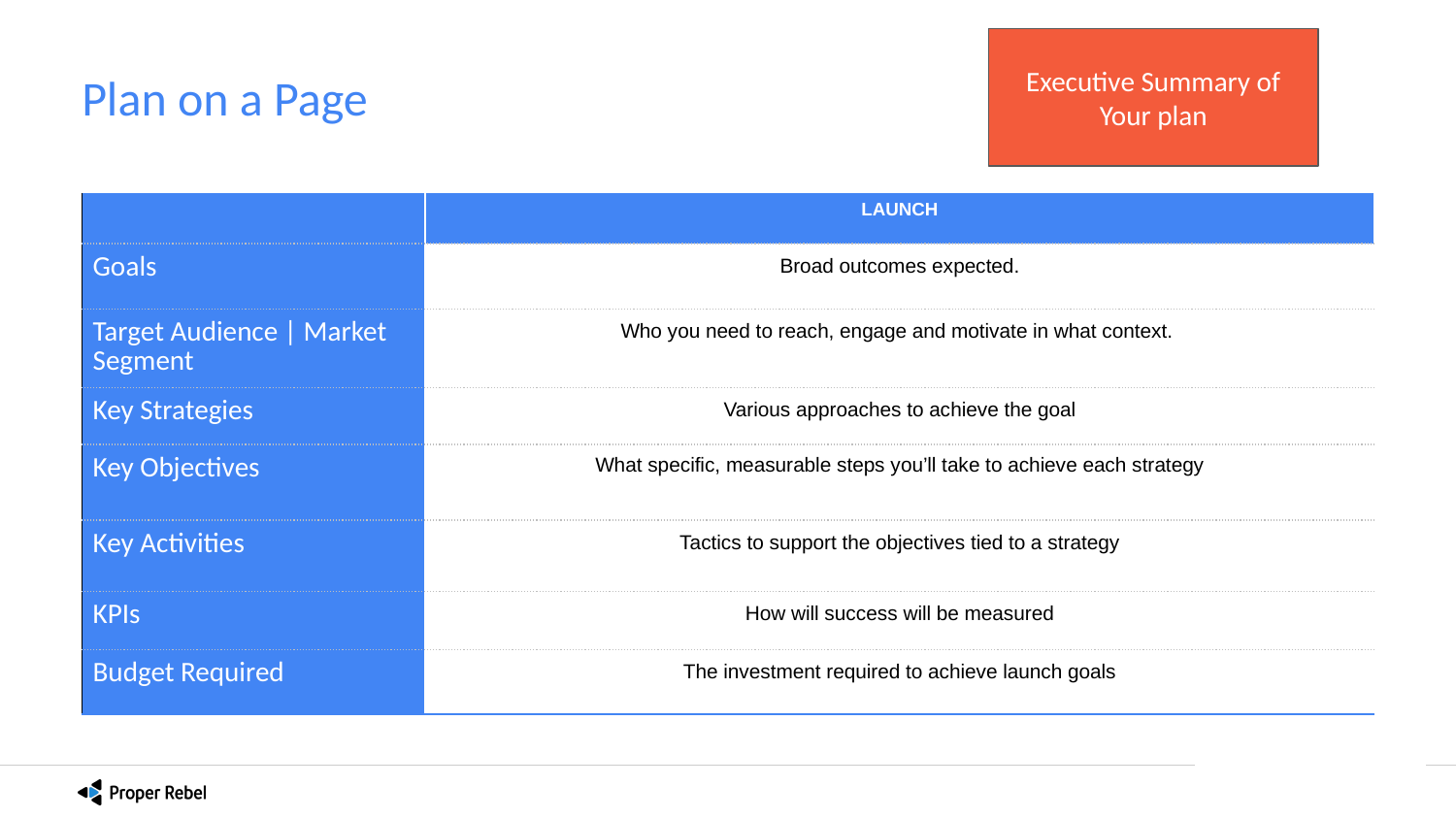

Executive Summary of Your plan
# Plan on a Page
|  | LAUNCH |
| --- | --- |
| Goals | Broad outcomes expected. |
| Target Audience | Market Segment | Who you need to reach, engage and motivate in what context. |
| Key Strategies | Various approaches to achieve the goal |
| Key Objectives | What specific, measurable steps you’ll take to achieve each strategy |
| Key Activities | Tactics to support the objectives tied to a strategy |
| KPIs | How will success will be measured |
| Budget Required | The investment required to achieve launch goals |